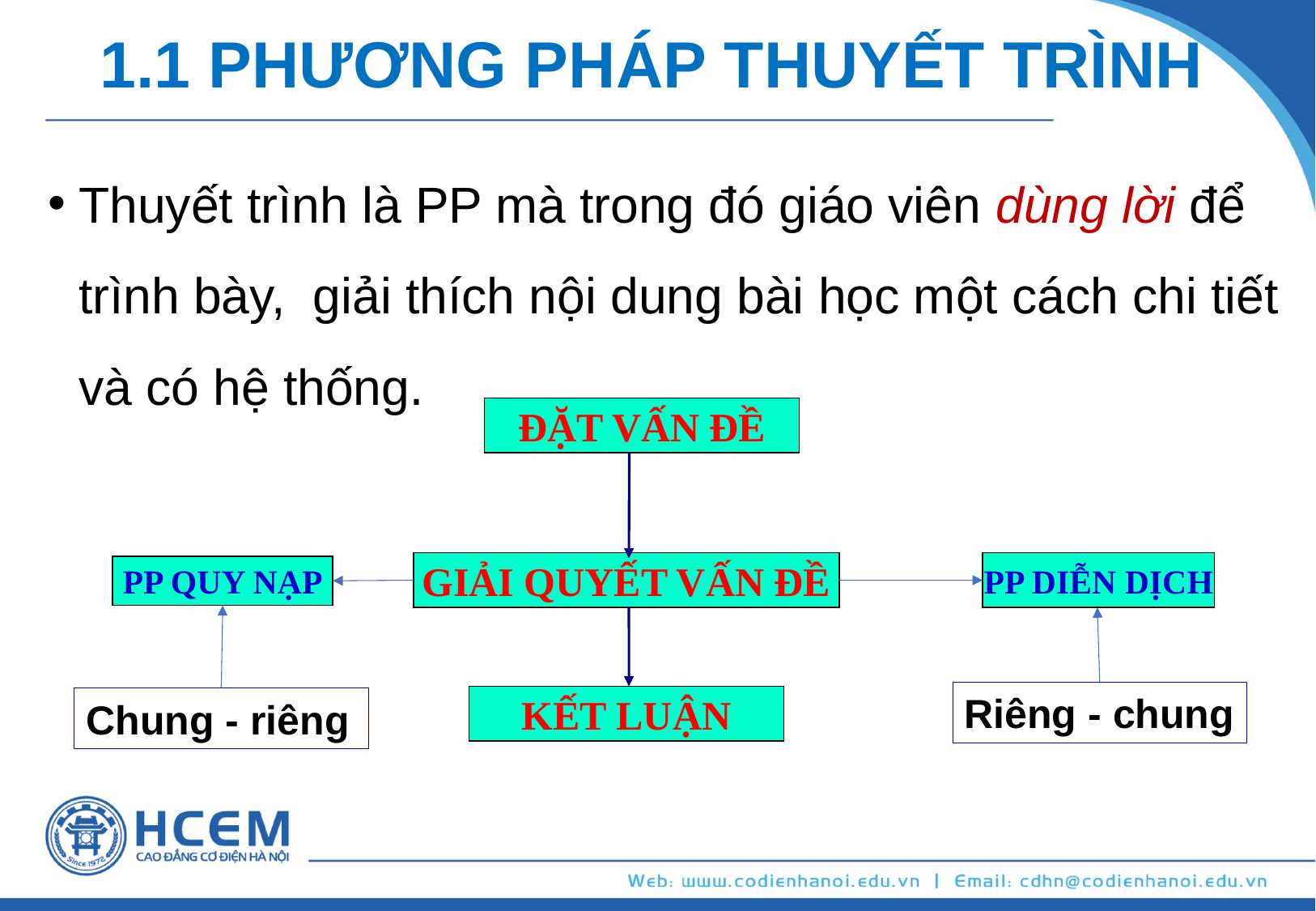

1.1 PHƯƠNG PHÁP THUYẾT TRÌNH
Thuyết trình là PP mà trong đó giáo viên dùng lời để trình bày,  giải thích nội dung bài học một cách chi tiết và có hệ thống.

ĐẶT VẤN ĐỀ

GIẢI QUYẾT VẤN ĐỀ
PP DIỄN DỊCH
PP QUY NẠP
Chung - riêng

Riêng - chung
KẾT LUẬN